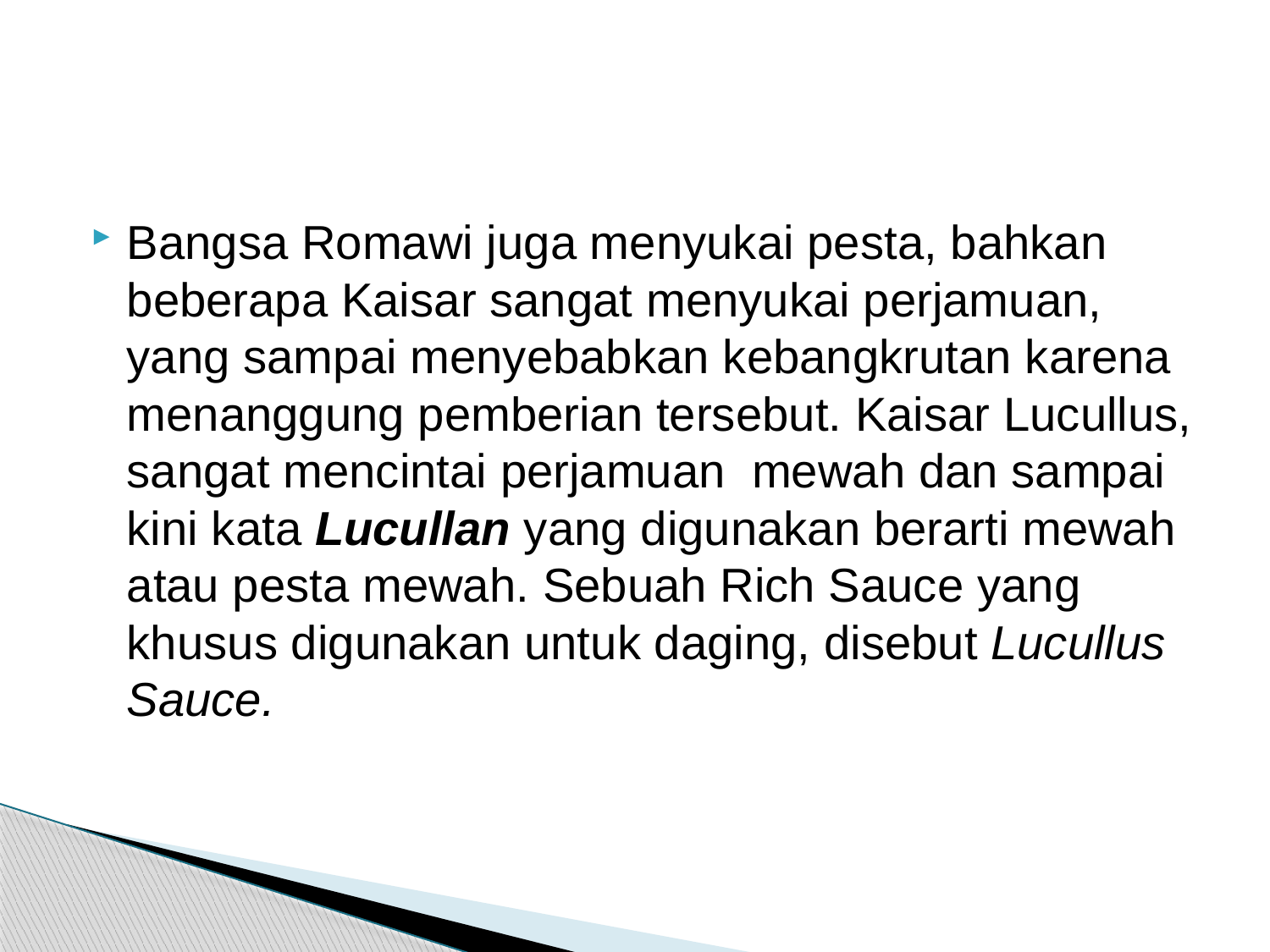

#
Bangsa Romawi juga menyukai pesta, bahkan beberapa Kaisar sangat menyukai perjamuan, yang sampai menyebabkan kebangkrutan karena menanggung pemberian tersebut. Kaisar Lucullus, sangat mencintai perjamuan  mewah dan sampai kini kata Lucullan yang digunakan berarti mewah atau pesta mewah. Sebuah Rich Sauce yang khusus digunakan untuk daging, disebut Lucullus Sauce.